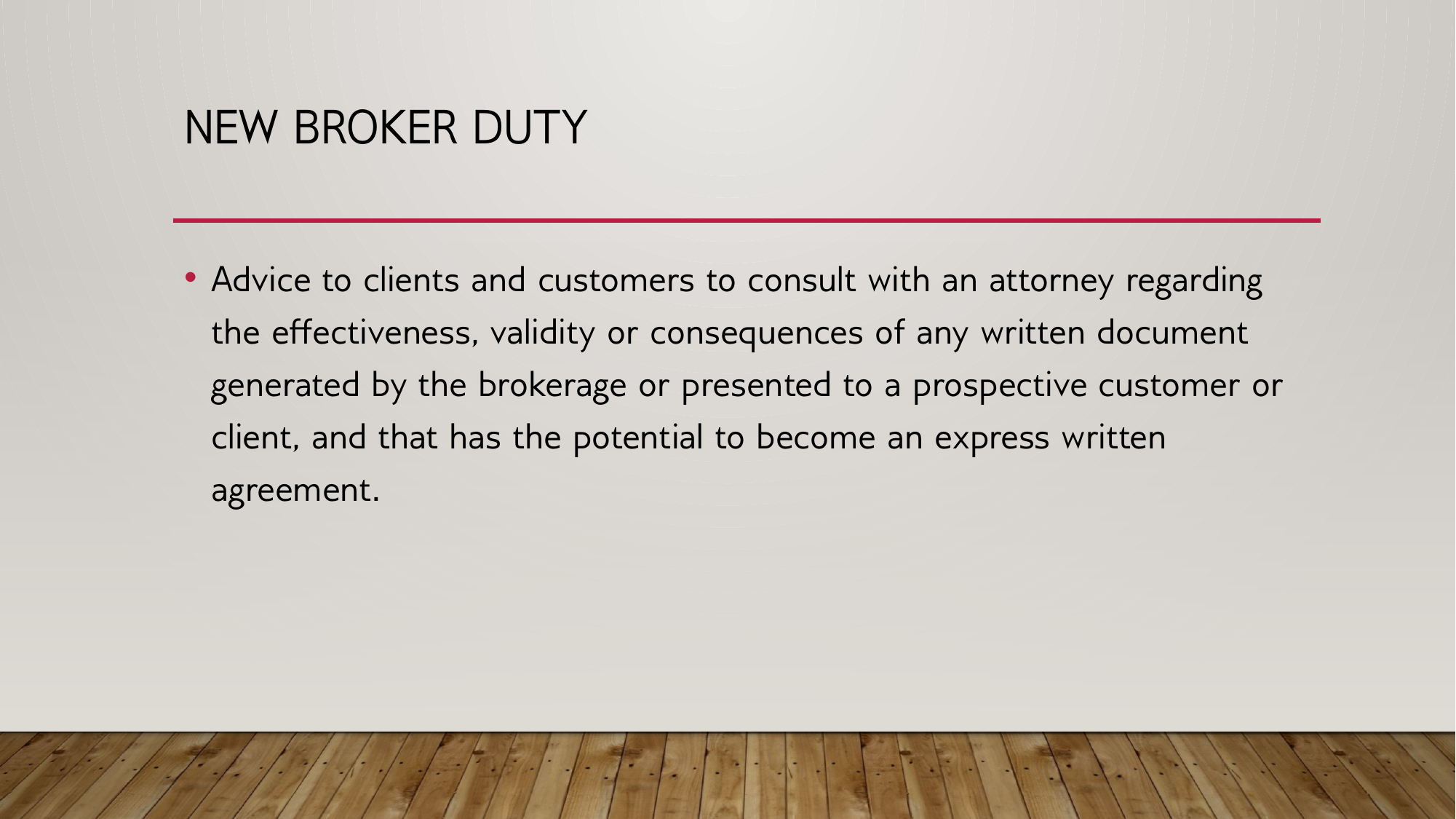

# New Broker duty
Advice to clients and customers to consult with an attorney regarding the effectiveness, validity or consequences of any written document generated by the brokerage or presented to a prospective customer or client, and that has the potential to become an express written agreement.